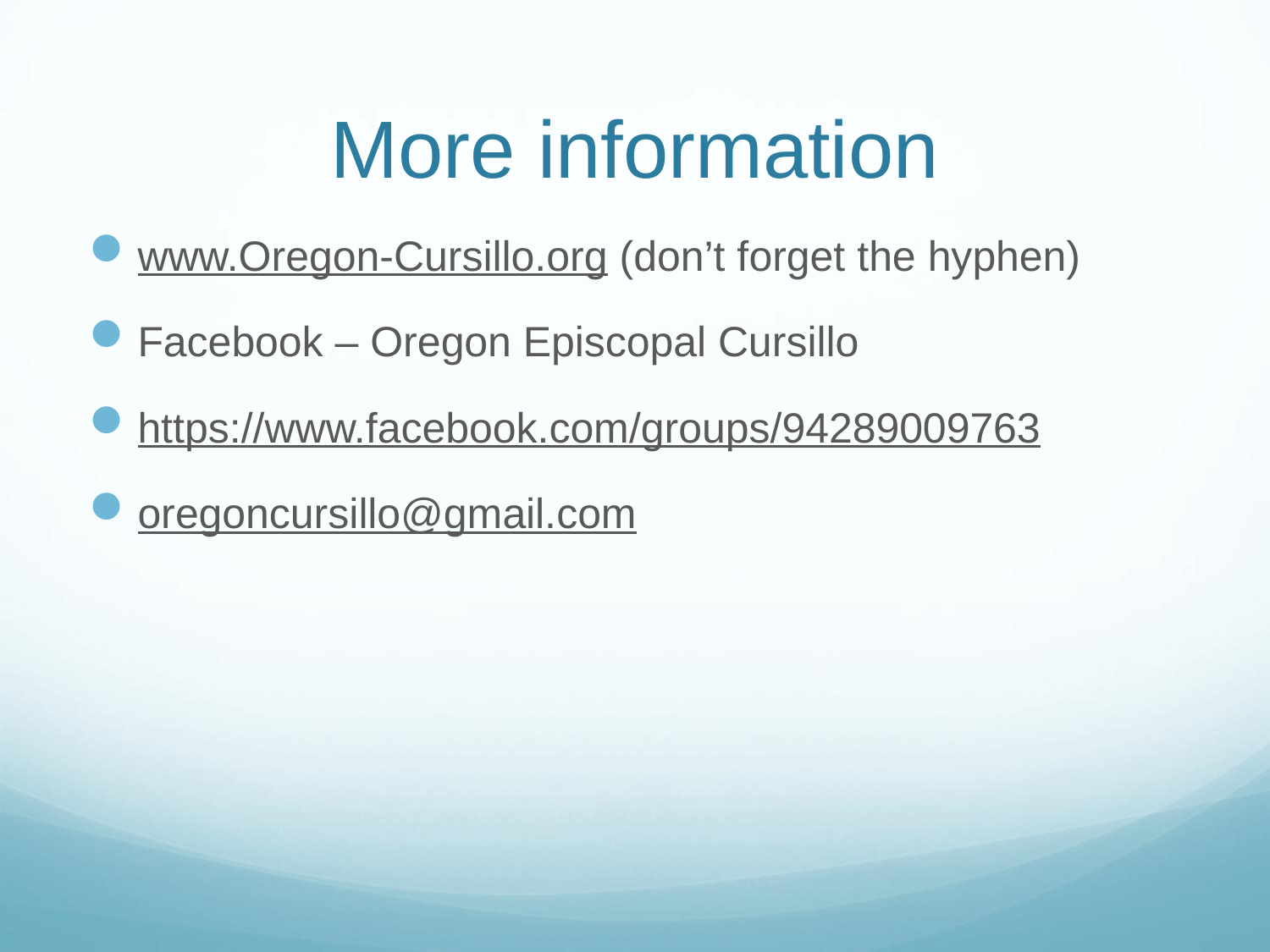

# More information
www.Oregon-Cursillo.org (don’t forget the hyphen)
Facebook – Oregon Episcopal Cursillo
https://www.facebook.com/groups/94289009763
oregoncursillo@gmail.com